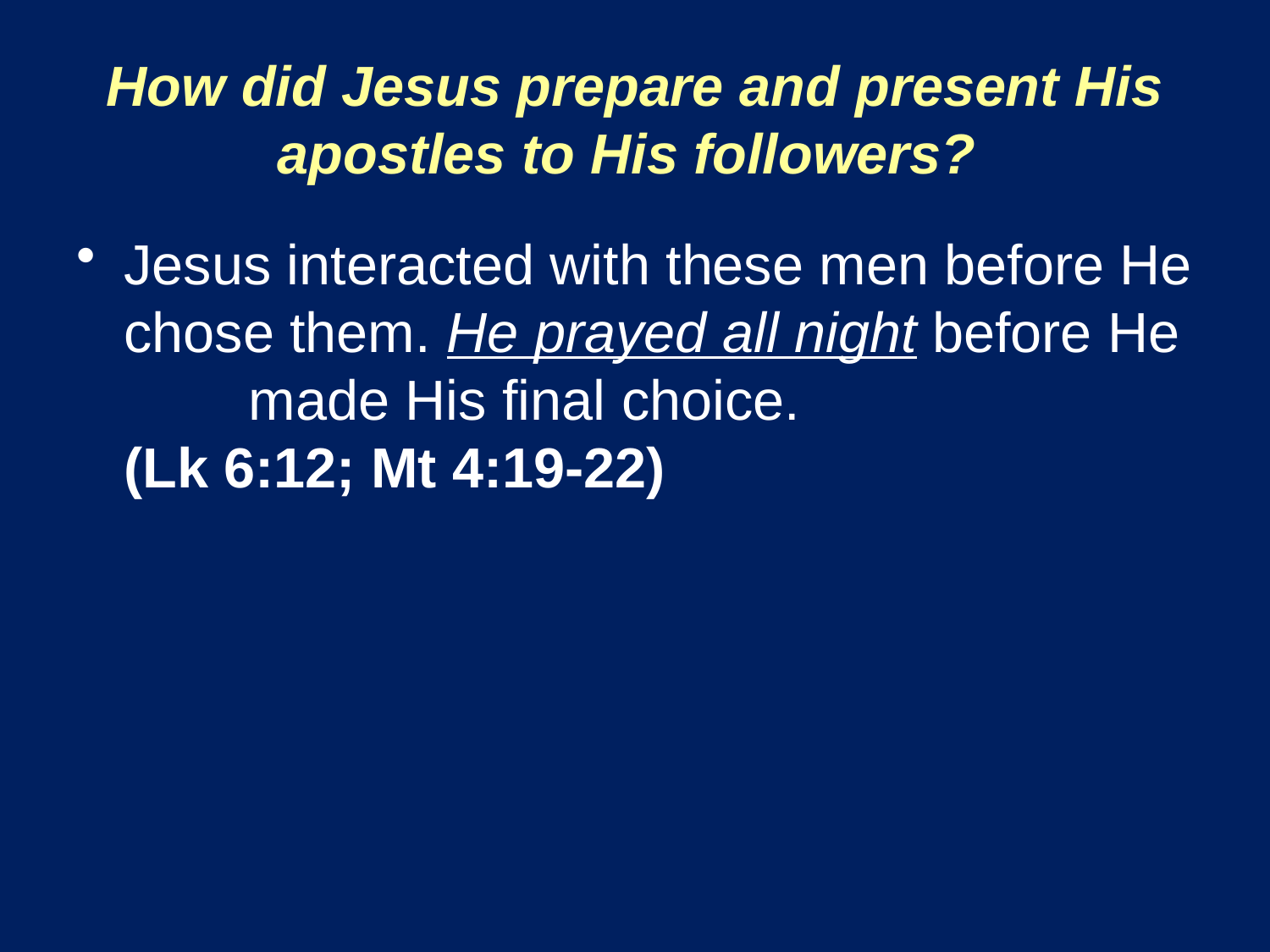

# How did Jesus prepare and present His apostles to His followers?
Jesus interacted with these men before He chose them. He prayed all night before He         made His final choice.
(Lk 6:12; Mt 4:19-22)